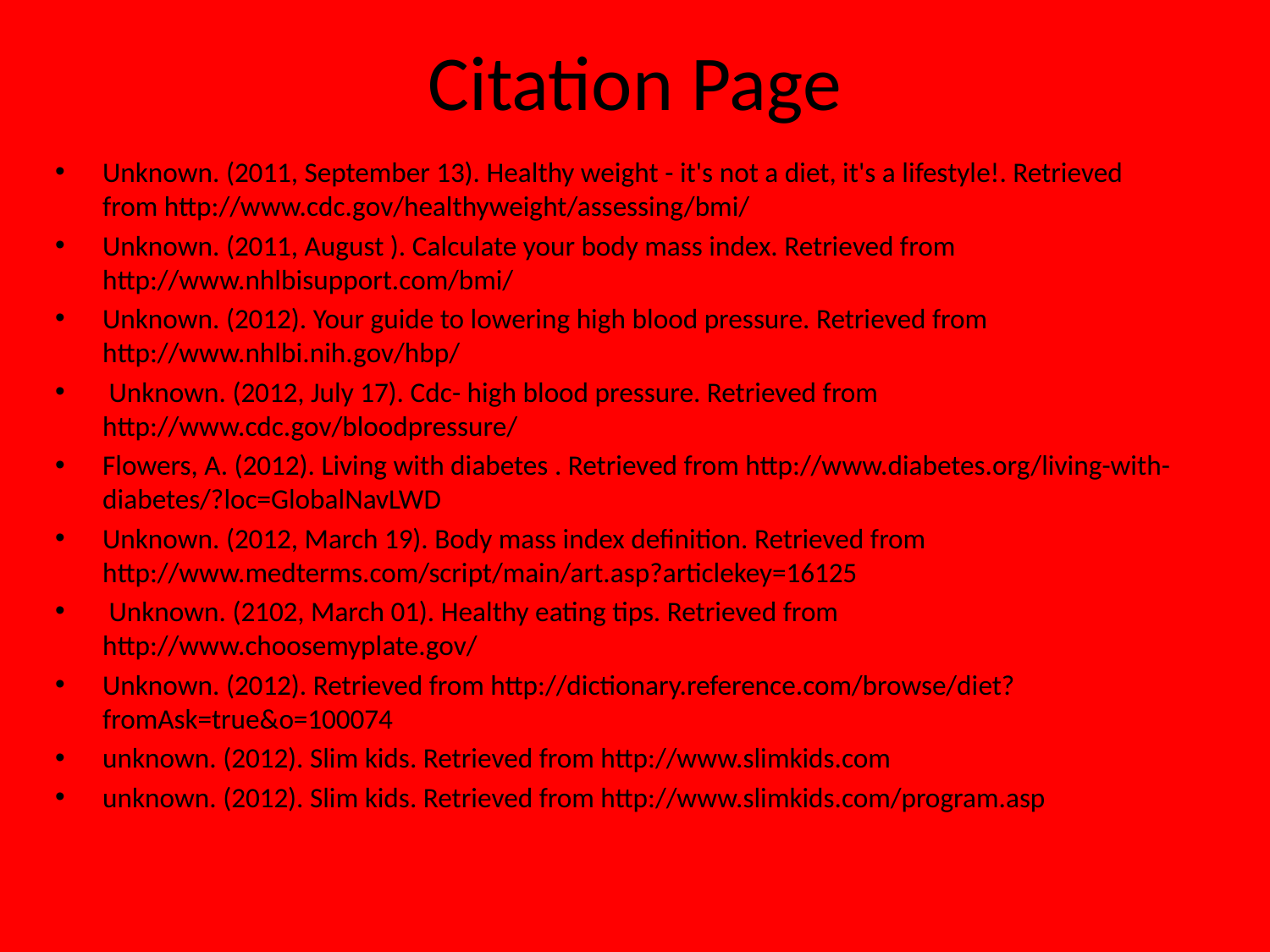

# Citation Page
Unknown. (2011, September 13). Healthy weight - it's not a diet, it's a lifestyle!. Retrieved from http://www.cdc.gov/healthyweight/assessing/bmi/
Unknown. (2011, August ). Calculate your body mass index. Retrieved from http://www.nhlbisupport.com/bmi/
Unknown. (2012). Your guide to lowering high blood pressure. Retrieved from http://www.nhlbi.nih.gov/hbp/
 Unknown. (2012, July 17). Cdc- high blood pressure. Retrieved from http://www.cdc.gov/bloodpressure/
Flowers, A. (2012). Living with diabetes . Retrieved from http://www.diabetes.org/living-with-diabetes/?loc=GlobalNavLWD
Unknown. (2012, March 19). Body mass index definition. Retrieved from http://www.medterms.com/script/main/art.asp?articlekey=16125
 Unknown. (2102, March 01). Healthy eating tips. Retrieved from http://www.choosemyplate.gov/
Unknown. (2012). Retrieved from http://dictionary.reference.com/browse/diet?fromAsk=true&o=100074
unknown. (2012). Slim kids. Retrieved from http://www.slimkids.com
unknown. (2012). Slim kids. Retrieved from http://www.slimkids.com/program.asp